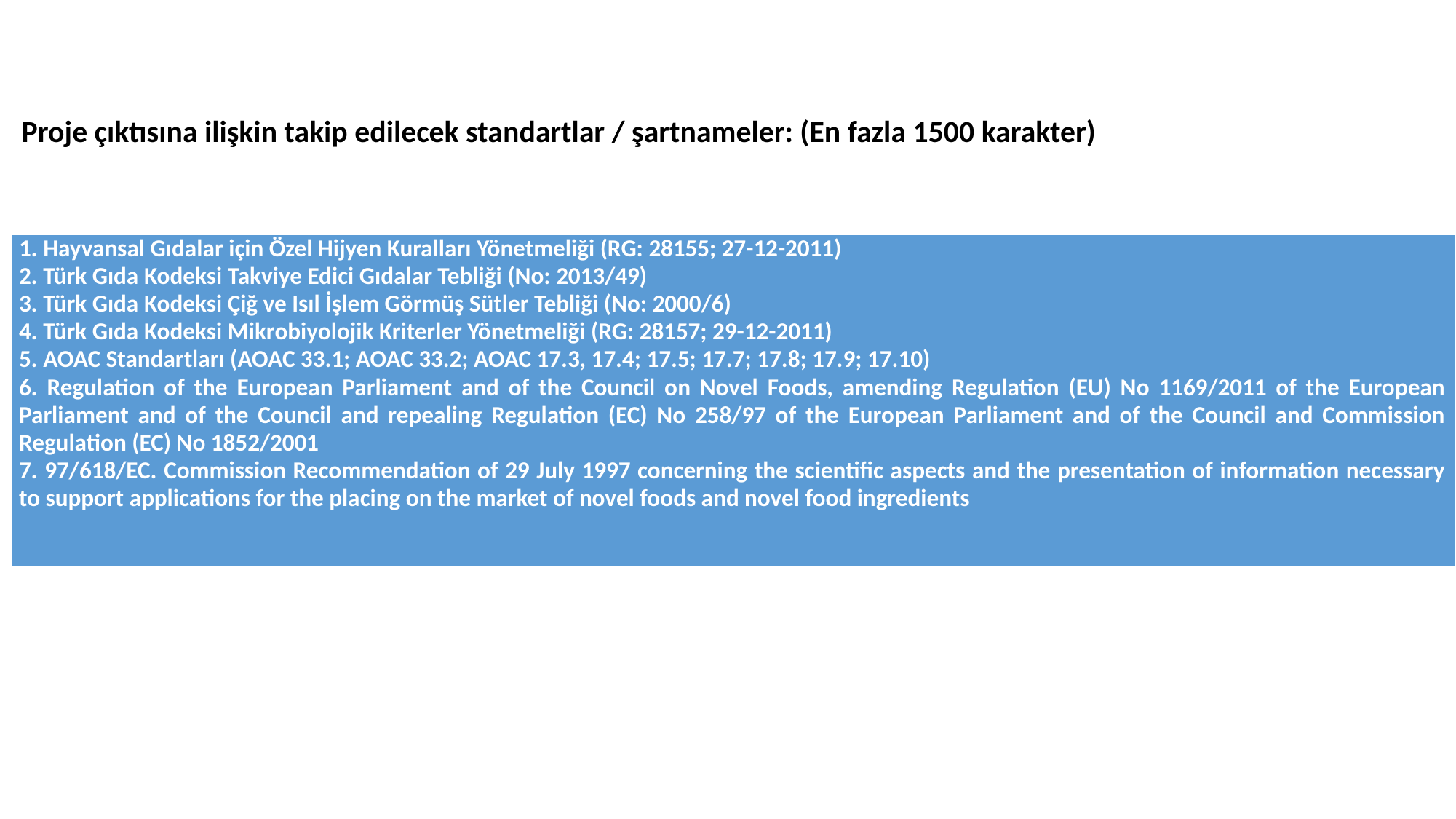

Proje çıktısına ilişkin takip edilecek standartlar / şartnameler: (En fazla 1500 karakter)
| 1. Hayvansal Gıdalar için Özel Hijyen Kuralları Yönetmeliği (RG: 28155; 27-12-2011) 2. Türk Gıda Kodeksi Takviye Edici Gıdalar Tebliği (No: 2013/49) 3. Türk Gıda Kodeksi Çiğ ve Isıl İşlem Görmüş Sütler Tebliği (No: 2000/6) 4. Türk Gıda Kodeksi Mikrobiyolojik Kriterler Yönetmeliği (RG: 28157; 29-12-2011) 5. AOAC Standartları (AOAC 33.1; AOAC 33.2; AOAC 17.3, 17.4; 17.5; 17.7; 17.8; 17.9; 17.10) 6. Regulation of the European Parliament and of the Council on Novel Foods, amending Regulation (EU) No 1169/2011 of the European Parliament and of the Council and repealing Regulation (EC) No 258/97 of the European Parliament and of the Council and Commission Regulation (EC) No 1852/2001 7. 97/618/EC. Commission Recommendation of 29 July 1997 concerning the scientific aspects and the presentation of information necessary to support applications for the placing on the market of novel foods and novel food ingredients |
| --- |